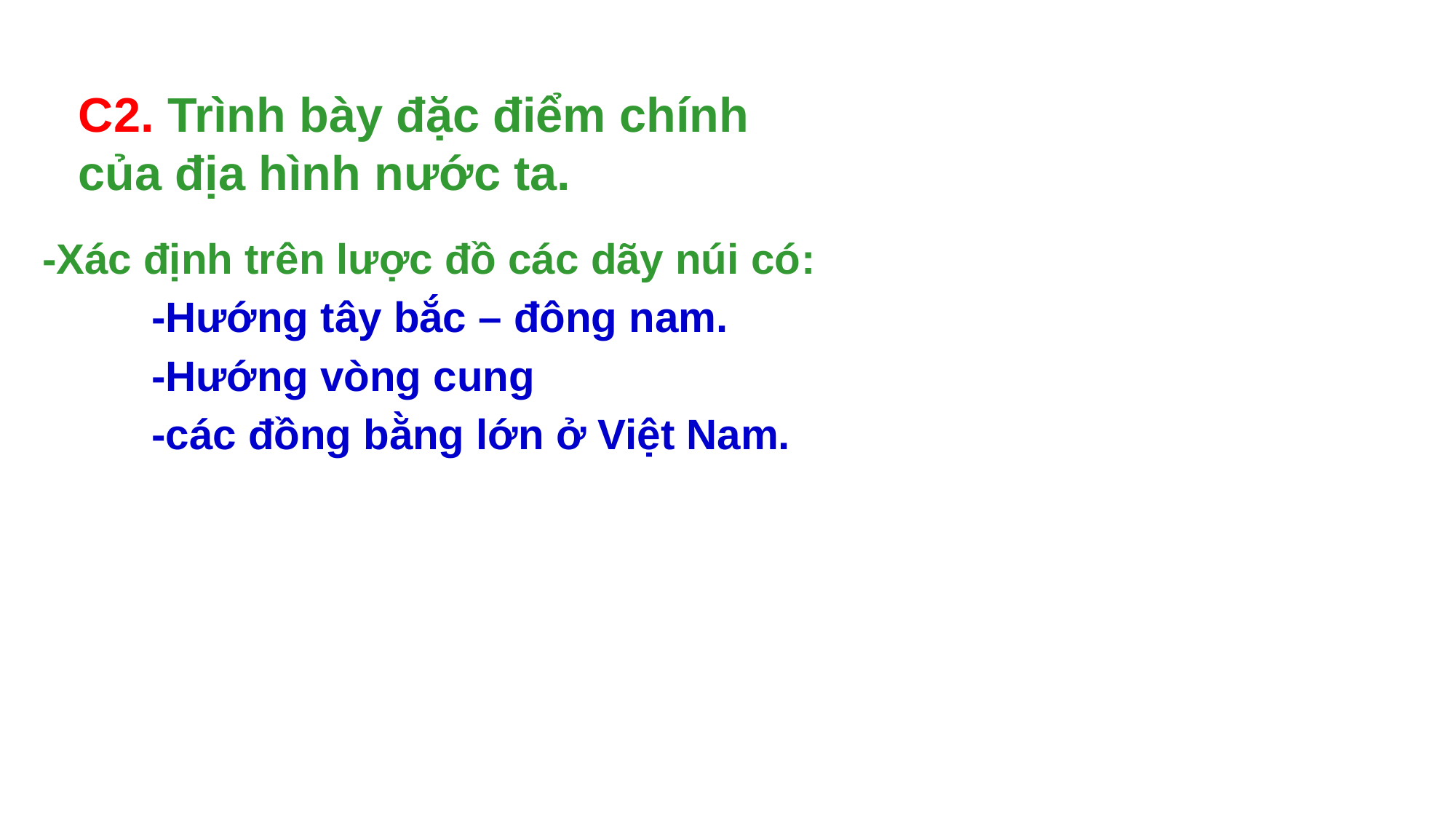

C2. Trình bày đặc điểm chính của địa hình nước ta.
-Xác định trên lược đồ các dãy núi có:
	-Hướng tây bắc – đông nam.
	-Hướng vòng cung
	-các đồng bằng lớn ở Việt Nam.